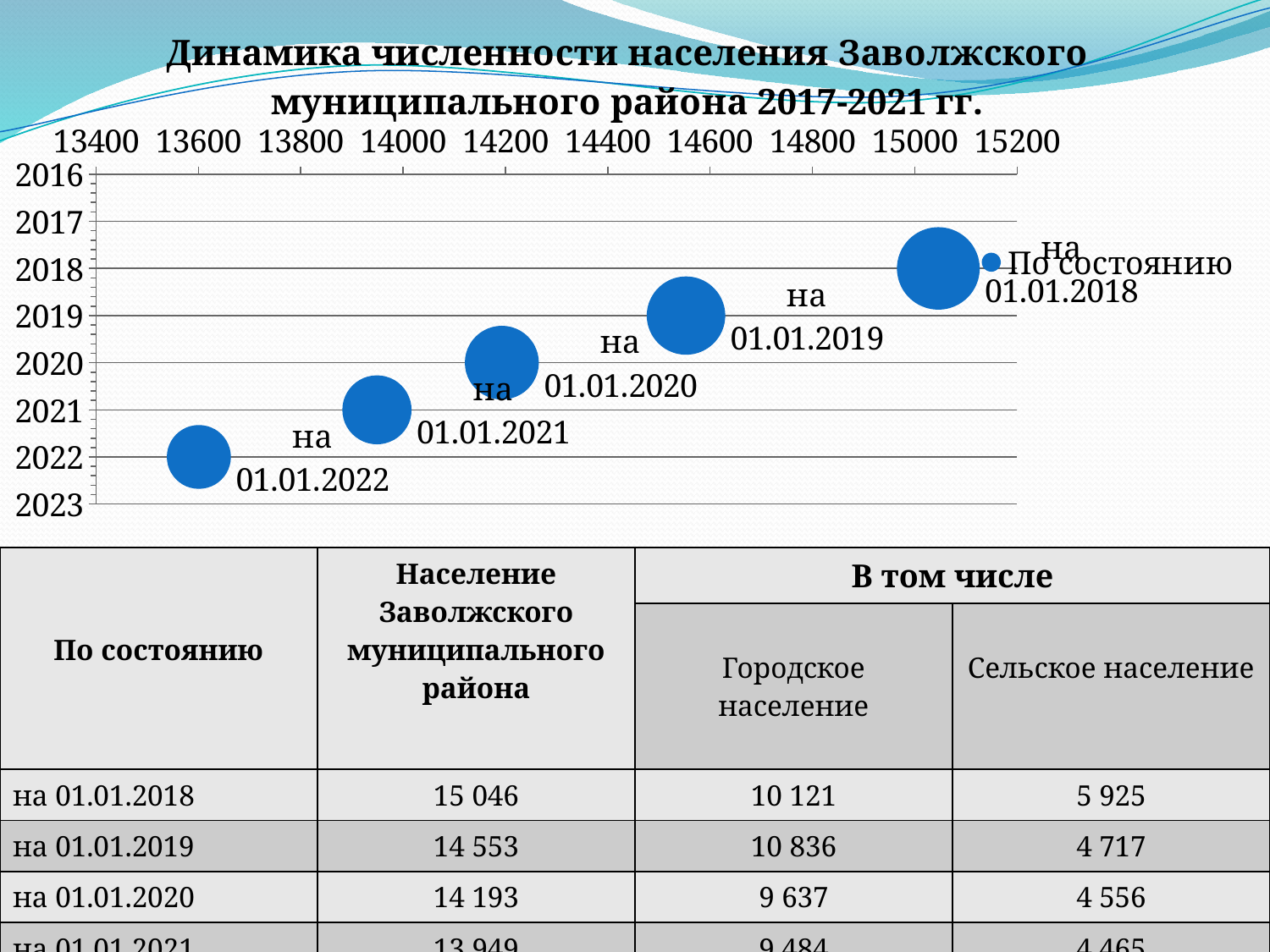

### Chart: Динамика численности населения Заволжского муниципального района 2017-2021 гг.

| Category | По состоянию |
|---|---|
| По состоянию | Население Заволжского муниципального района | В том числе |  |
| --- | --- | --- | --- |
|  |  | Городское население | Сельское население |
| на 01.01.2018 | 15 046 | 10 121 | 5 925 |
| на 01.01.2019 | 14 553 | 10 836 | 4 717 |
| на 01.01.2020 | 14 193 | 9 637 | 4 556 |
| на 01.01.2021 | 13 949 | 9 484 | 4 465 |
| на 01.01.2022 | 13 601 | 9 238 | 4 363 |